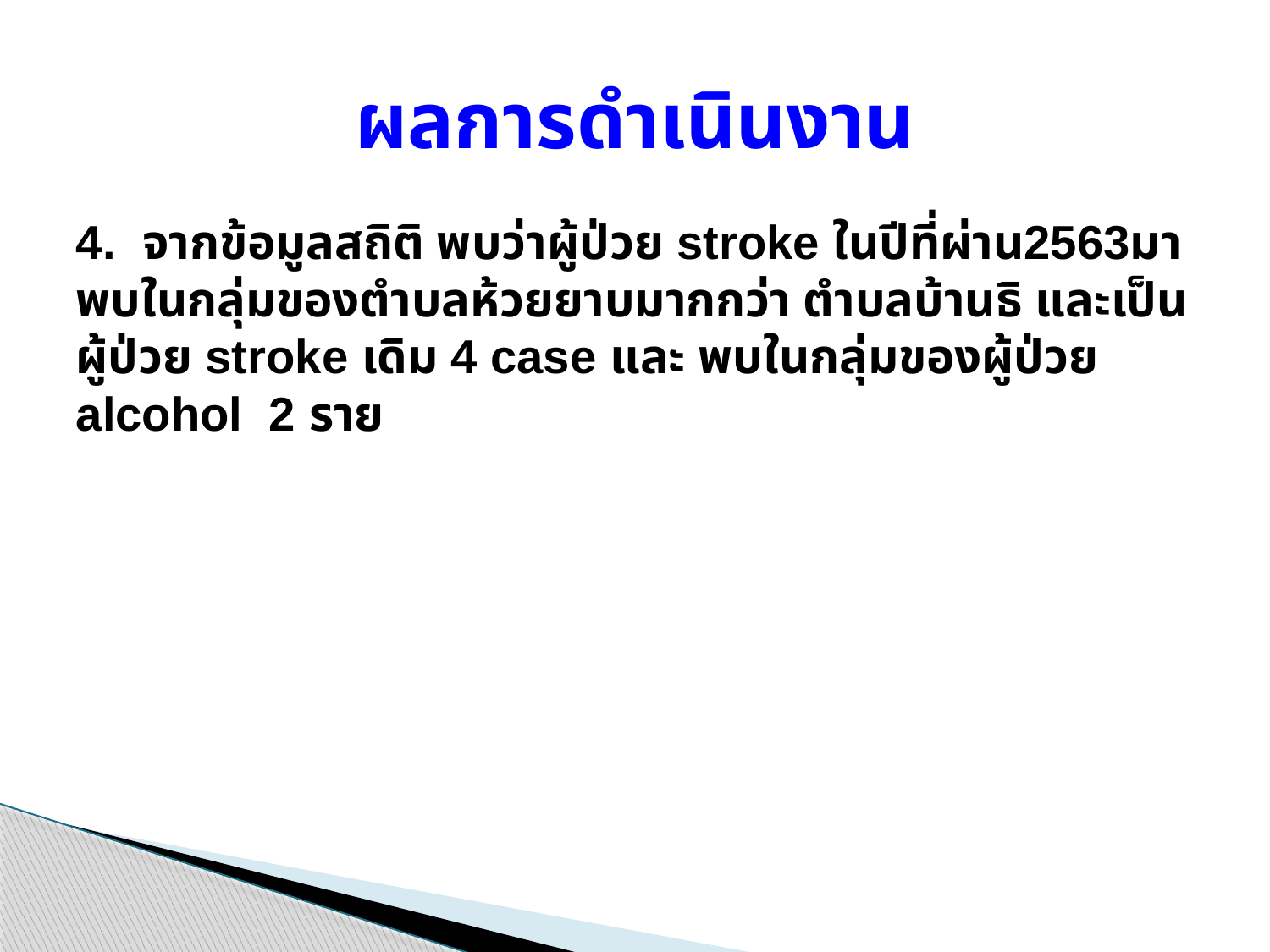

# ผลการดำเนินงาน
4.  จากข้อมูลสถิติ พบว่าผู้ป่วย stroke ในปีที่ผ่าน2563มาพบในกลุ่มของตำบลห้วยยาบมากกว่า ตำบลบ้านธิ และเป็นผู้ป่วย stroke เดิม 4 case และ พบในกลุ่มของผู้ป่วย alcohol  2 ราย